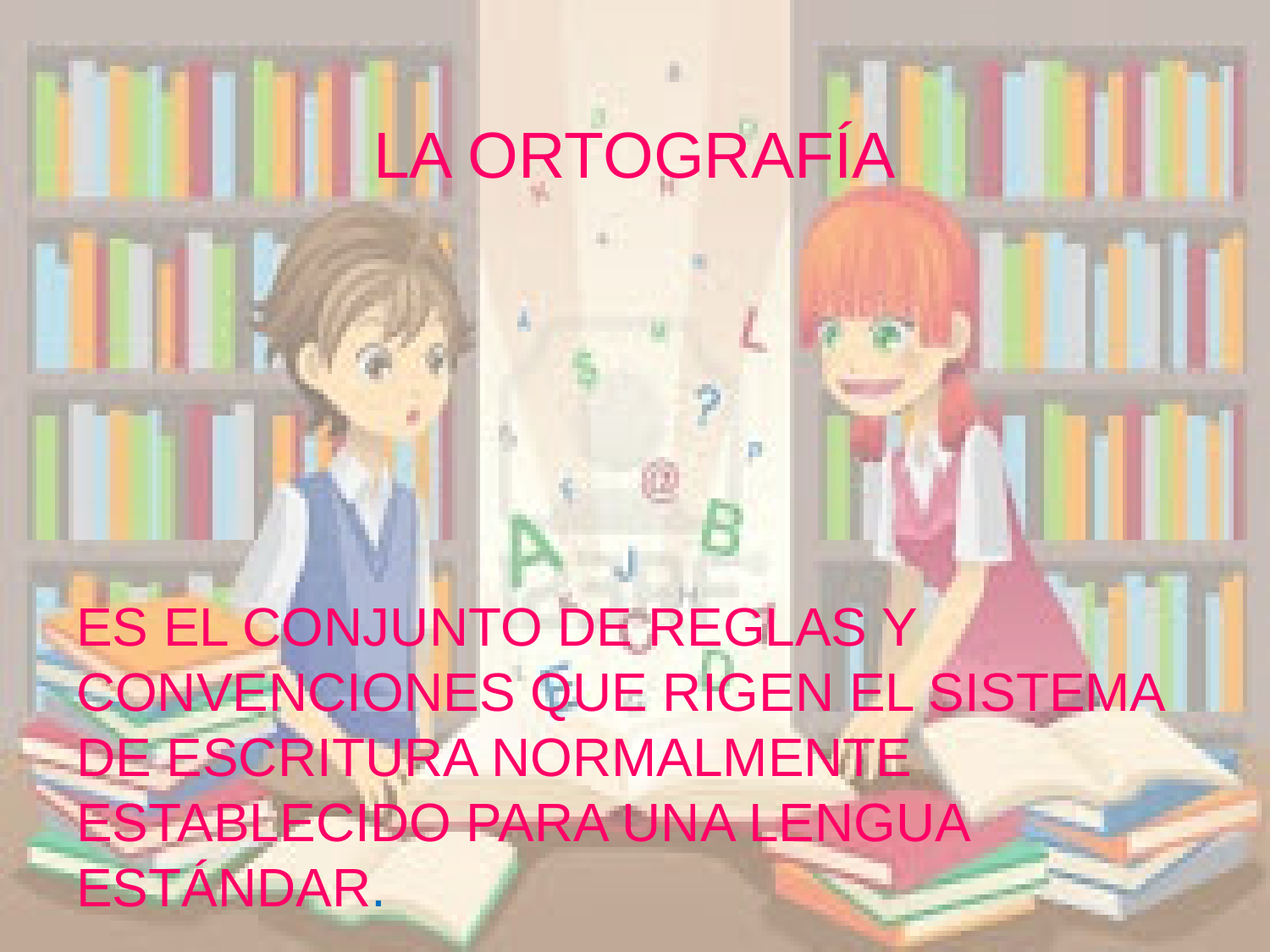

# LA ORTOGRAFÍA
ES EL CONJUNTO DE REGLAS Y CONVENCIONES QUE RIGEN EL SISTEMA DE ESCRITURA NORMALMENTE ESTABLECIDO PARA UNA LENGUA ESTÁNDAR.